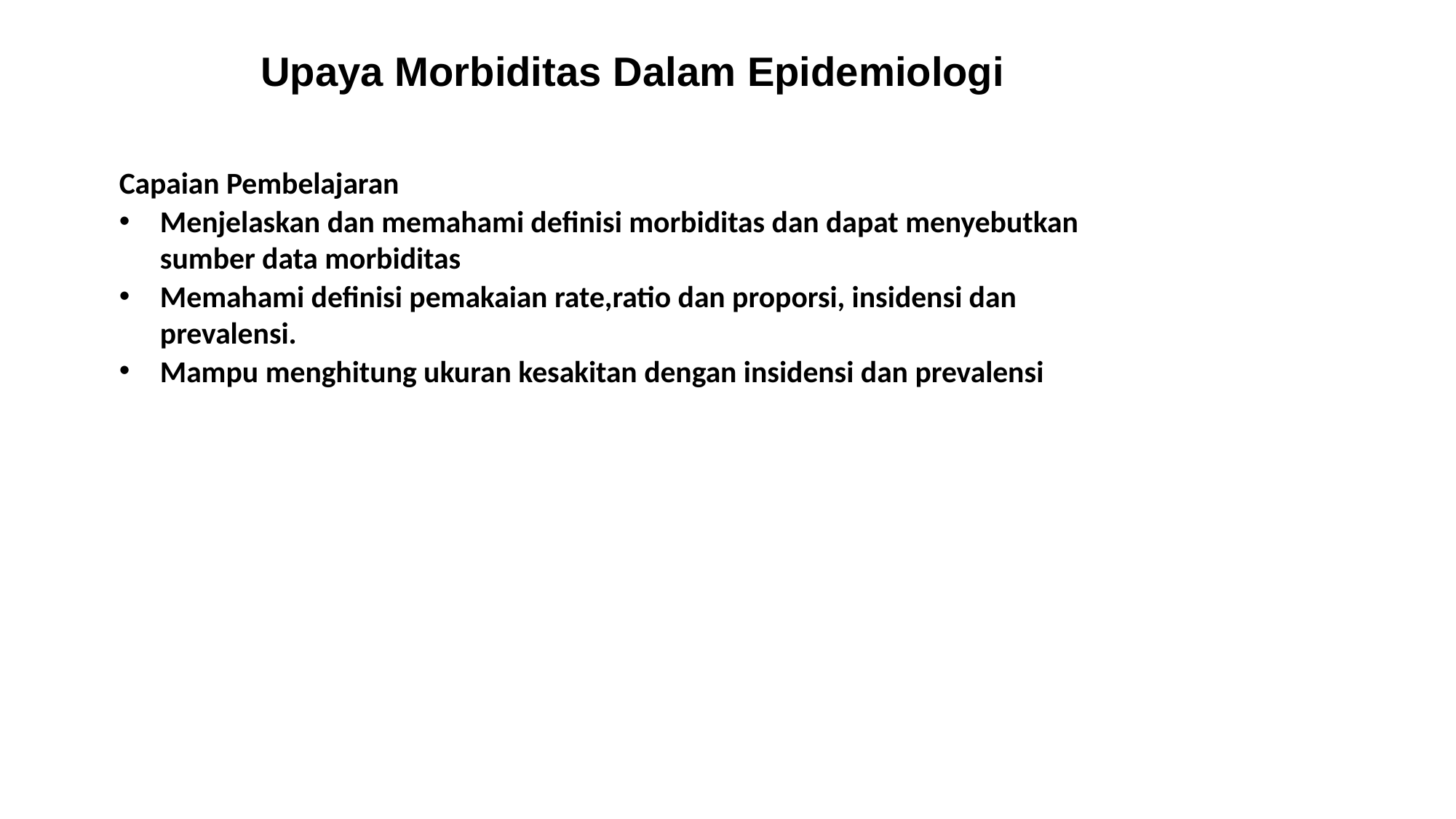

# Upaya Morbiditas Dalam Epidemiologi
Capaian Pembelajaran
Menjelaskan dan memahami definisi morbiditas dan dapat menyebutkan sumber data morbiditas
Memahami definisi pemakaian rate,ratio dan proporsi, insidensi dan prevalensi.
Mampu menghitung ukuran kesakitan dengan insidensi dan prevalensi